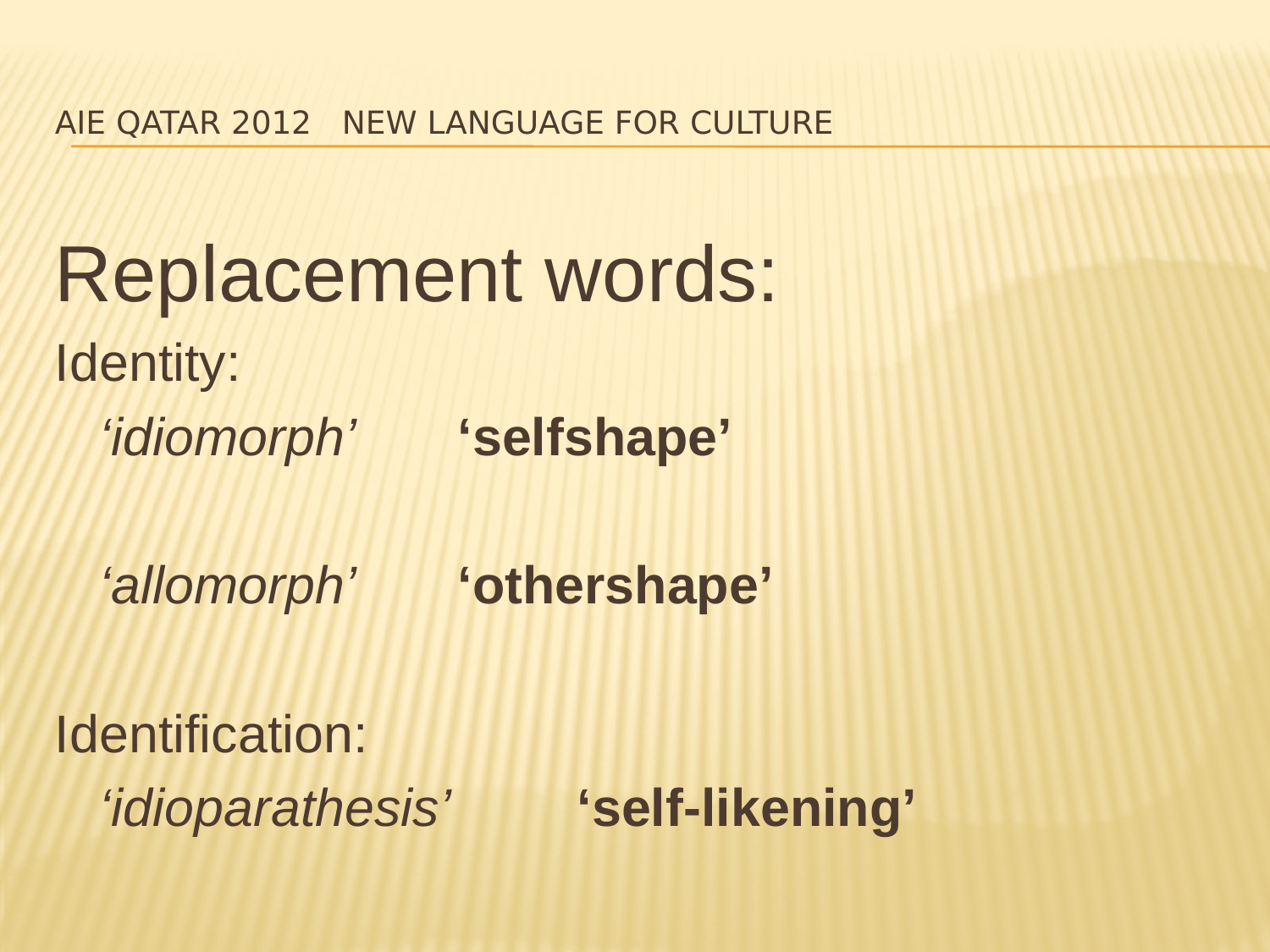

# AIE Qatar 2012   New language for Culture
Replacement words:
Identity:
	‘idiomorph’  	‘selfshape’

	‘allomorph’  	‘othershape’

Identification:
	‘idioparathesis’  	‘self-likening’